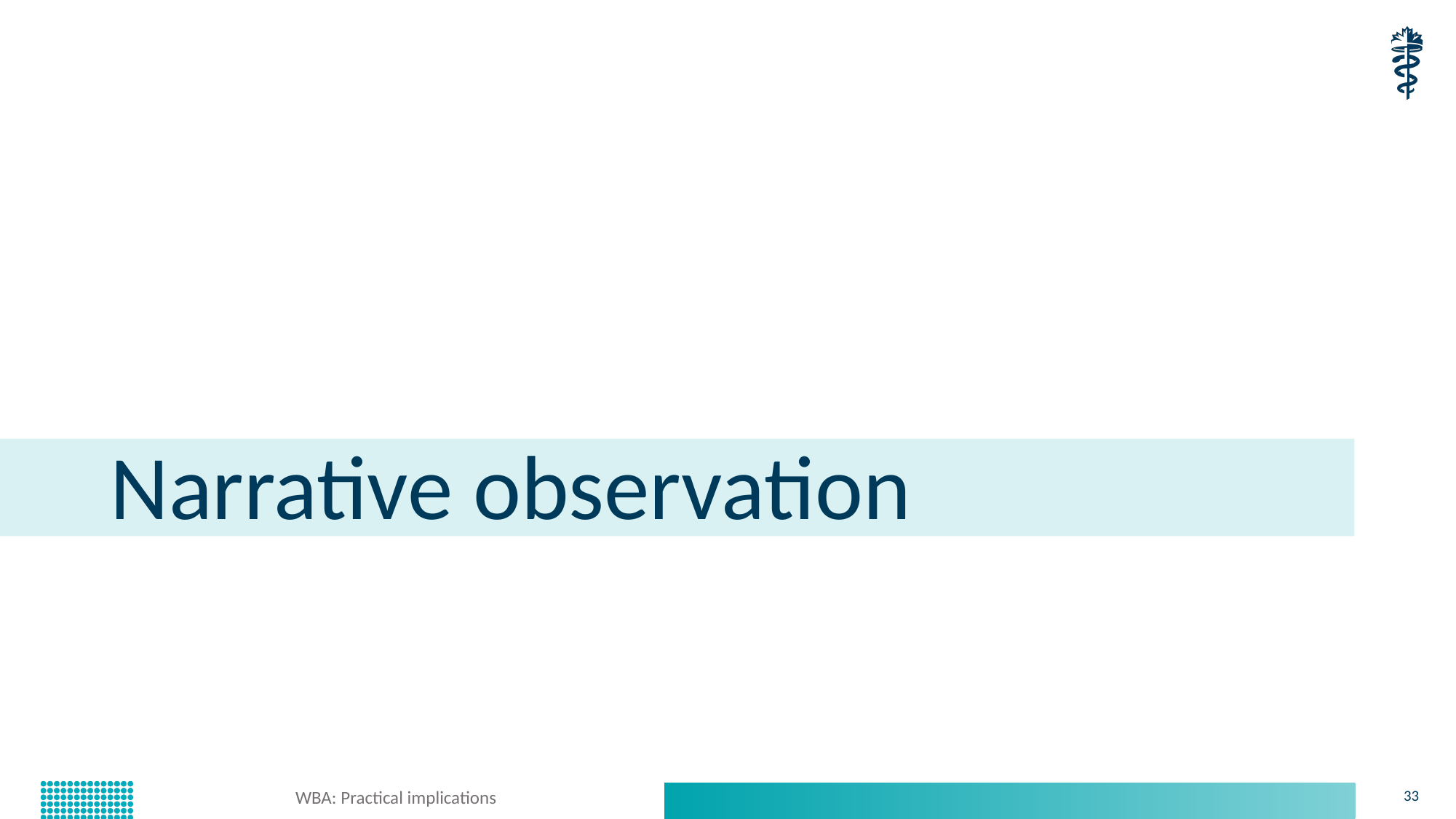

# Narrative observation
WBA: Practical implications
33